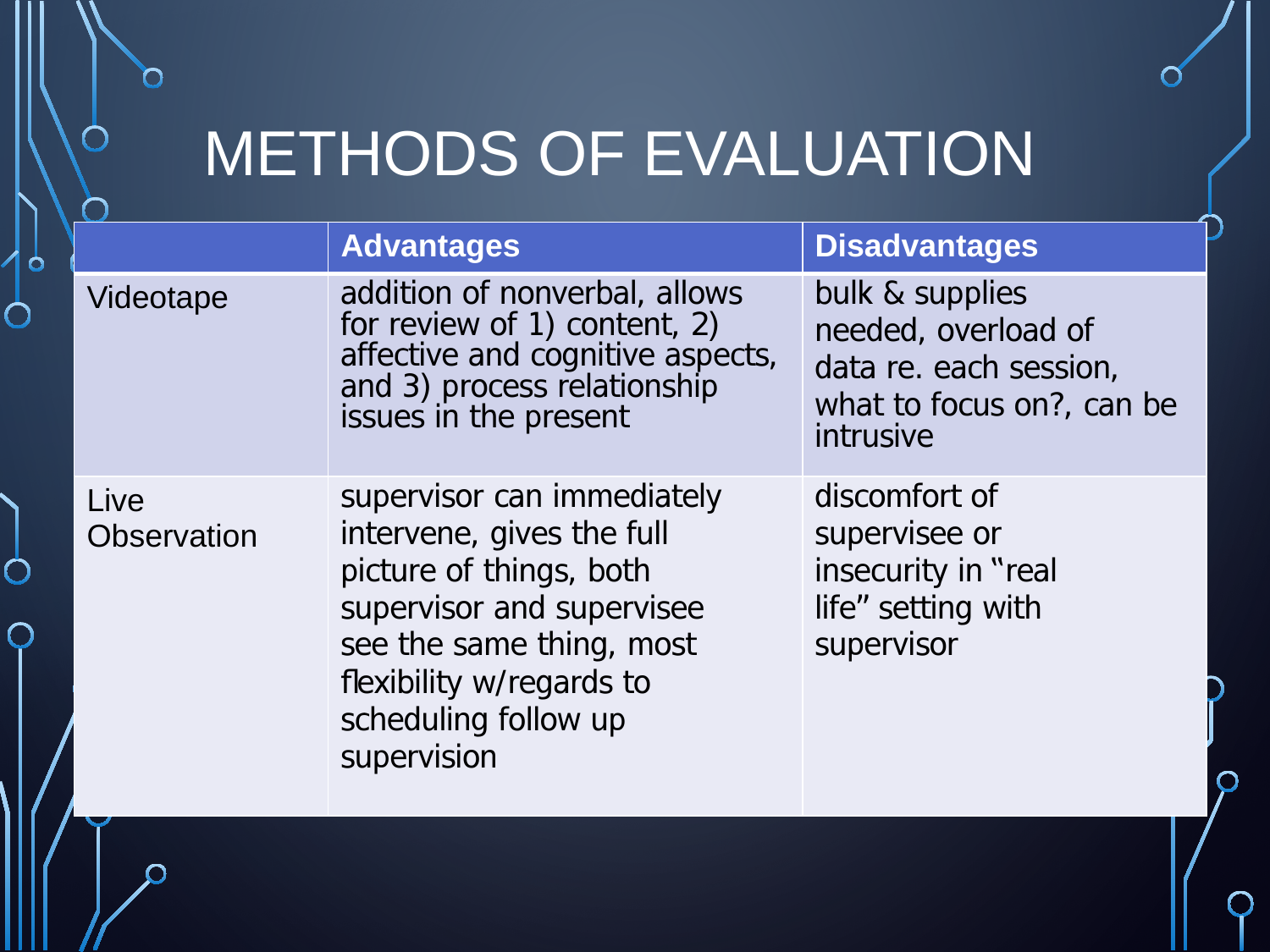

# Methods of Evaluation
|  | Advantages | Disadvantages |
| --- | --- | --- |
| Videotape | addition of nonverbal, allows for review of 1) content, 2) affective and cognitive aspects, and 3) process relationship issues in the present | bulk & supplies needed, overload of data re. each session, what to focus on?, can be intrusive |
| Live Observation | supervisor can immediately intervene, gives the full picture of things, both supervisor and supervisee see the same thing, most flexibility w/regards to scheduling follow up supervision | discomfort of supervisee or insecurity in “real life” setting with supervisor |